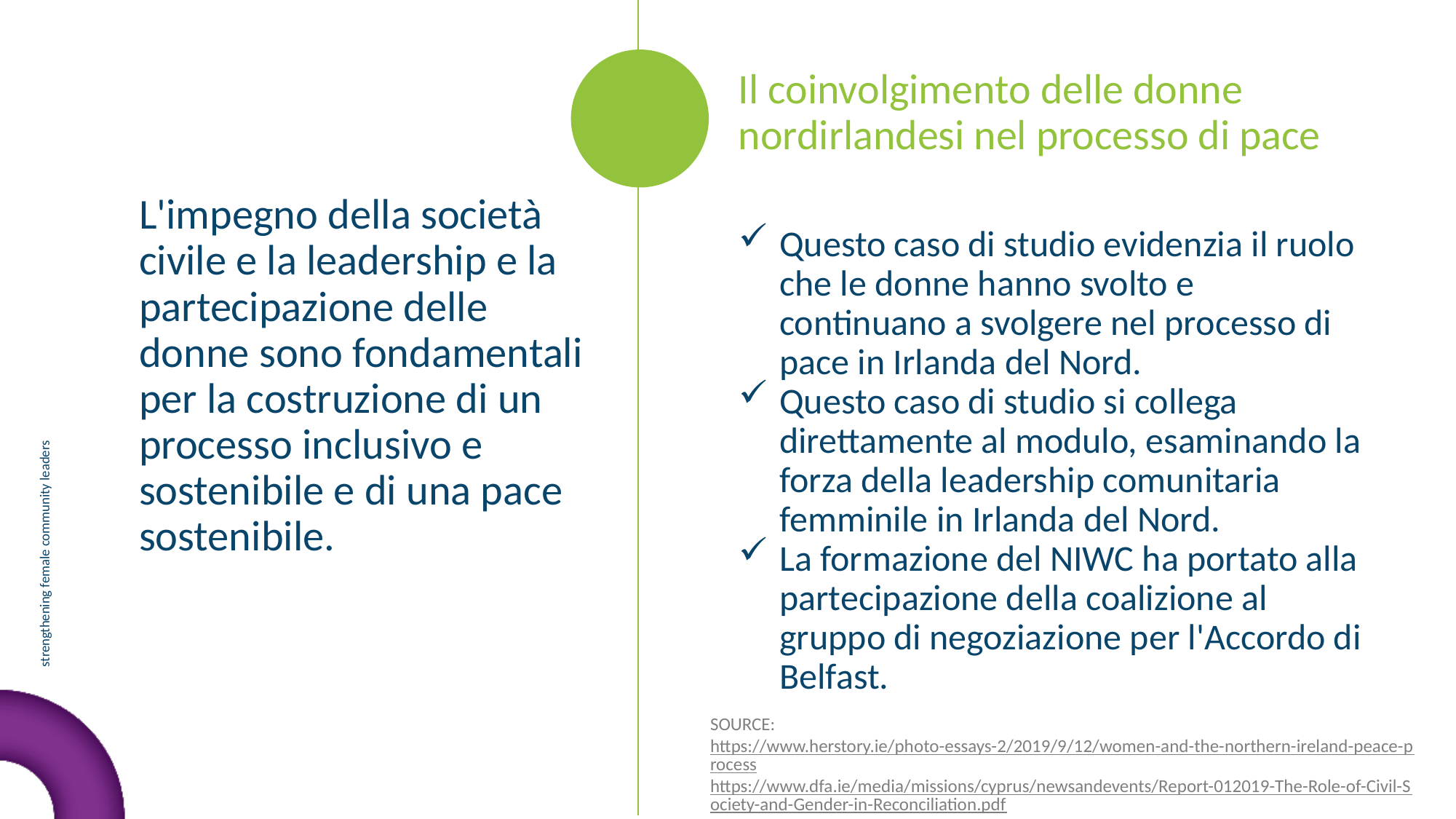

Il coinvolgimento delle donne nordirlandesi nel processo di pace

L'impegno della società civile e la leadership e la partecipazione delle donne sono fondamentali per la costruzione di un processo inclusivo e sostenibile e di una pace sostenibile.

Questo caso di studio evidenzia il ruolo che le donne hanno svolto e continuano a svolgere nel processo di pace in Irlanda del Nord.
Questo caso di studio si collega direttamente al modulo, esaminando la forza della leadership comunitaria femminile in Irlanda del Nord.
La formazione del NIWC ha portato alla partecipazione della coalizione al gruppo di negoziazione per l'Accordo di Belfast.

SOURCE: https://www.herstory.ie/photo-essays-2/2019/9/12/women-and-the-northern-ireland-peace-process
https://www.dfa.ie/media/missions/cyprus/newsandevents/Report-012019-The-Role-of-Civil-Society-and-Gender-in-Reconciliation.pdf